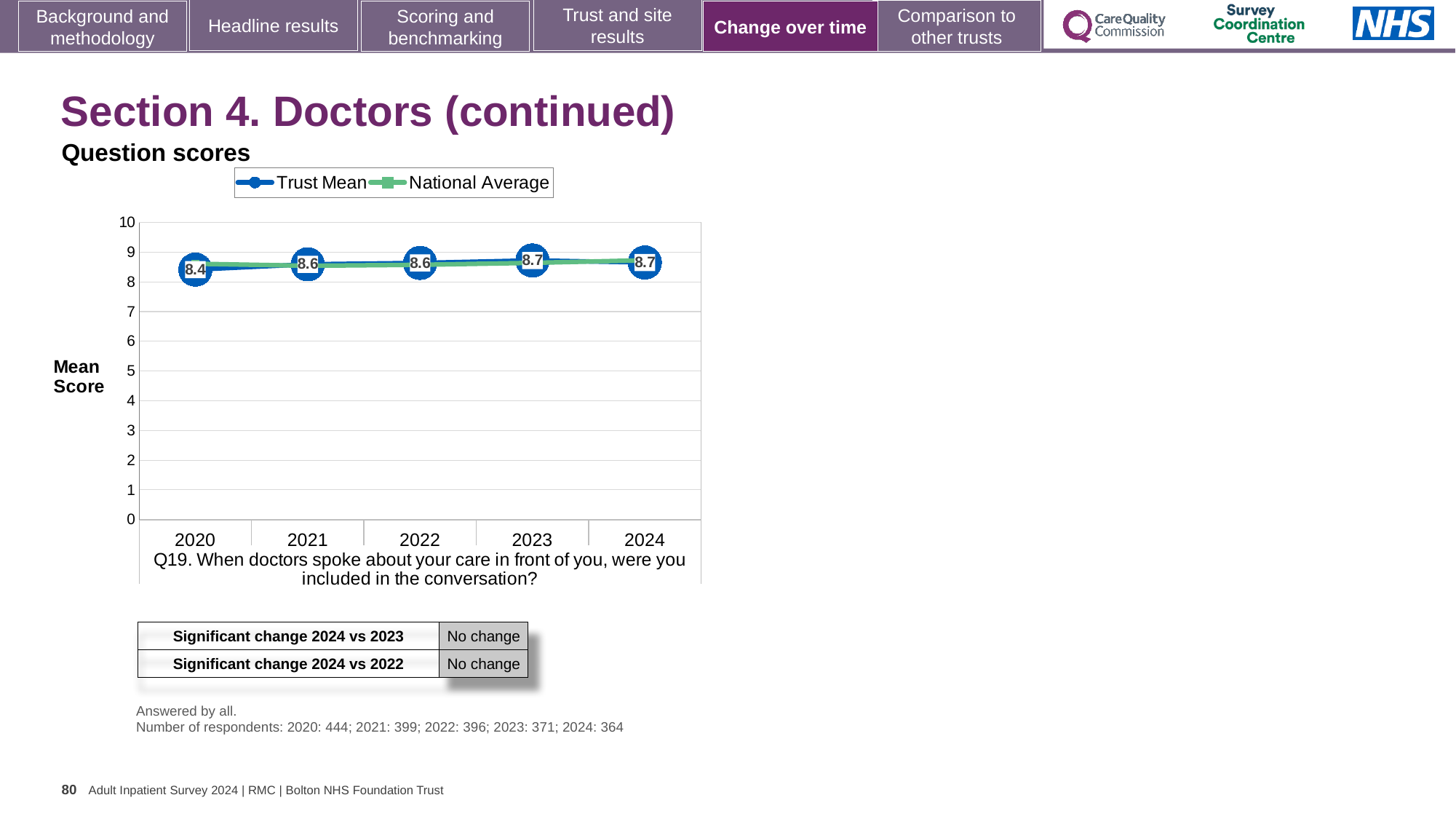

# Section 4. Doctors (continued)
Question scores

### Chart

| Category | Trust Mean | National Average |
|---|---|---|
| 2020 | 8.413995510382003 | 8.609712905216018 |
| 2021 | 8.59316670355132 | 8.541869177908548 |
| 2022 | 8.63818717587699 | 8.575082069943644 |
| 2023 | 8.722649154157436 | 8.641430583880739 |
| 2024 | 8.653408351467299 | 8.727549776752475 |
| Significant change 2024 vs 2023 | No change |
| --- | --- |
| Significant change 2024 vs 2022 | No change |
Answered by all.
Number of respondents: 2020: 444; 2021: 399; 2022: 396; 2023: 371; 2024: 364

80